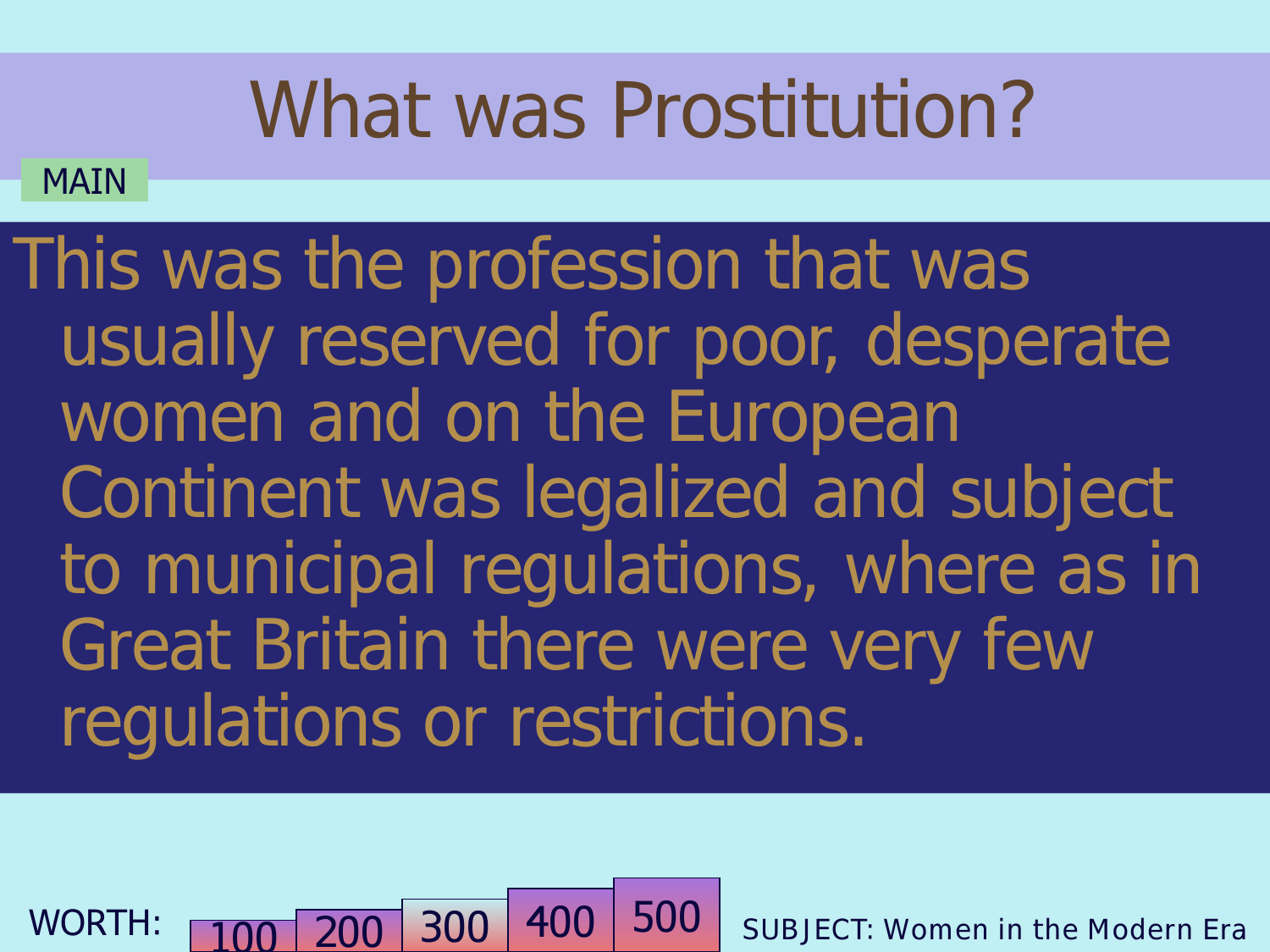

# What was Prostitution?
MAIN
This was the profession that was usually reserved for poor, desperate women and on the European Continent was legalized and subject to municipal regulations, where as in Great Britain there were very few regulations or restrictions.
500
400
300
SUBJECT: Women in the Modern Era
200
100